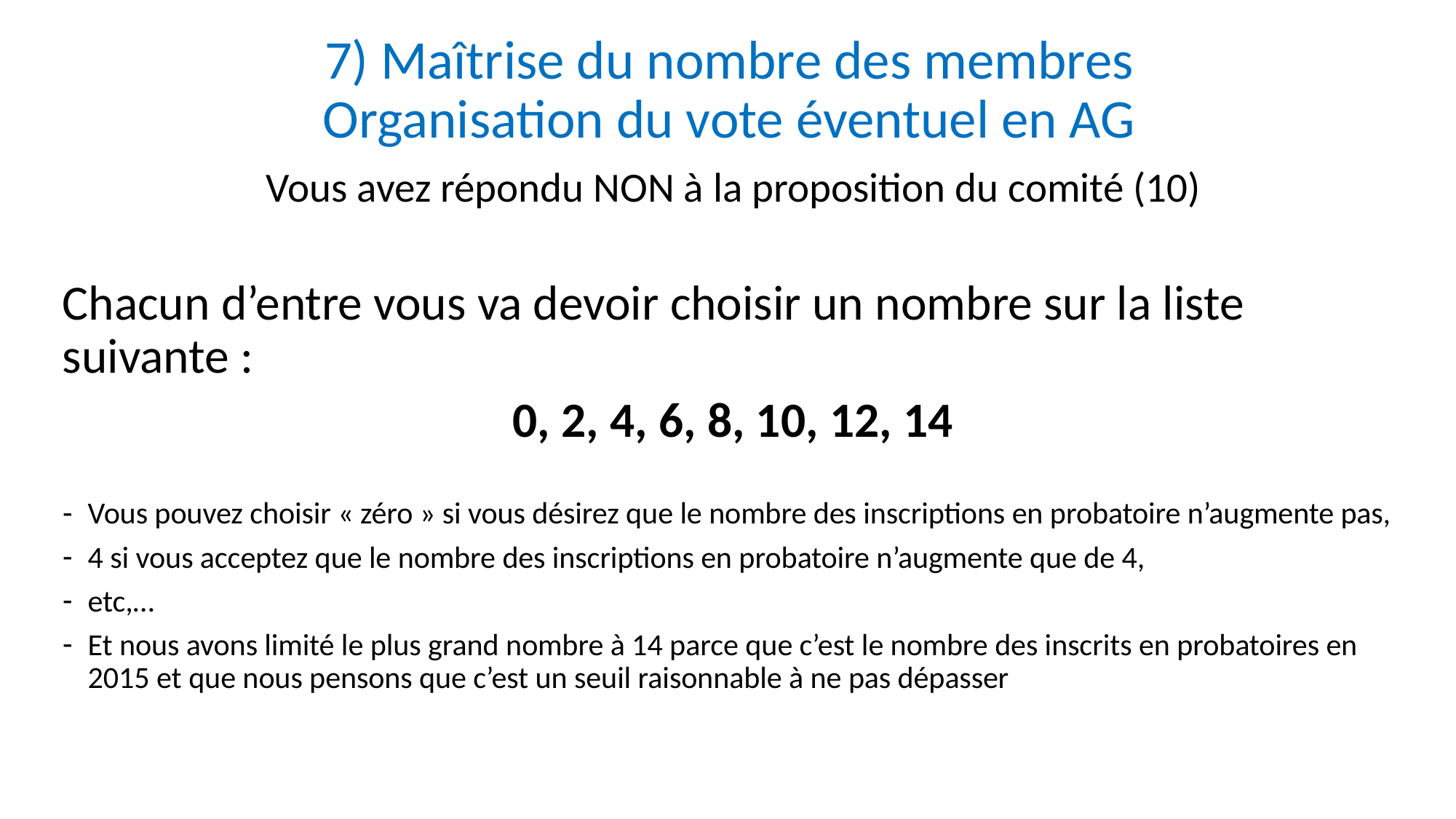

# 7) Maîtrise du nombre des membres Organisation du vote éventuel en AG
Vous avez répondu NON à la proposition du comité (10)

Chacun d’entre vous va devoir choisir un nombre sur la liste suivante :
0, 2, 4, 6, 8, 10, 12, 14

Vous pouvez choisir « zéro » si vous désirez que le nombre des inscriptions en probatoire n’augmente pas,
4 si vous acceptez que le nombre des inscriptions en probatoire n’augmente que de 4,
etc,…
Et nous avons limité le plus grand nombre à 14 parce que c’est le nombre des inscrits en probatoires en 2015 et que nous pensons que c’est un seuil raisonnable à ne pas dépasser